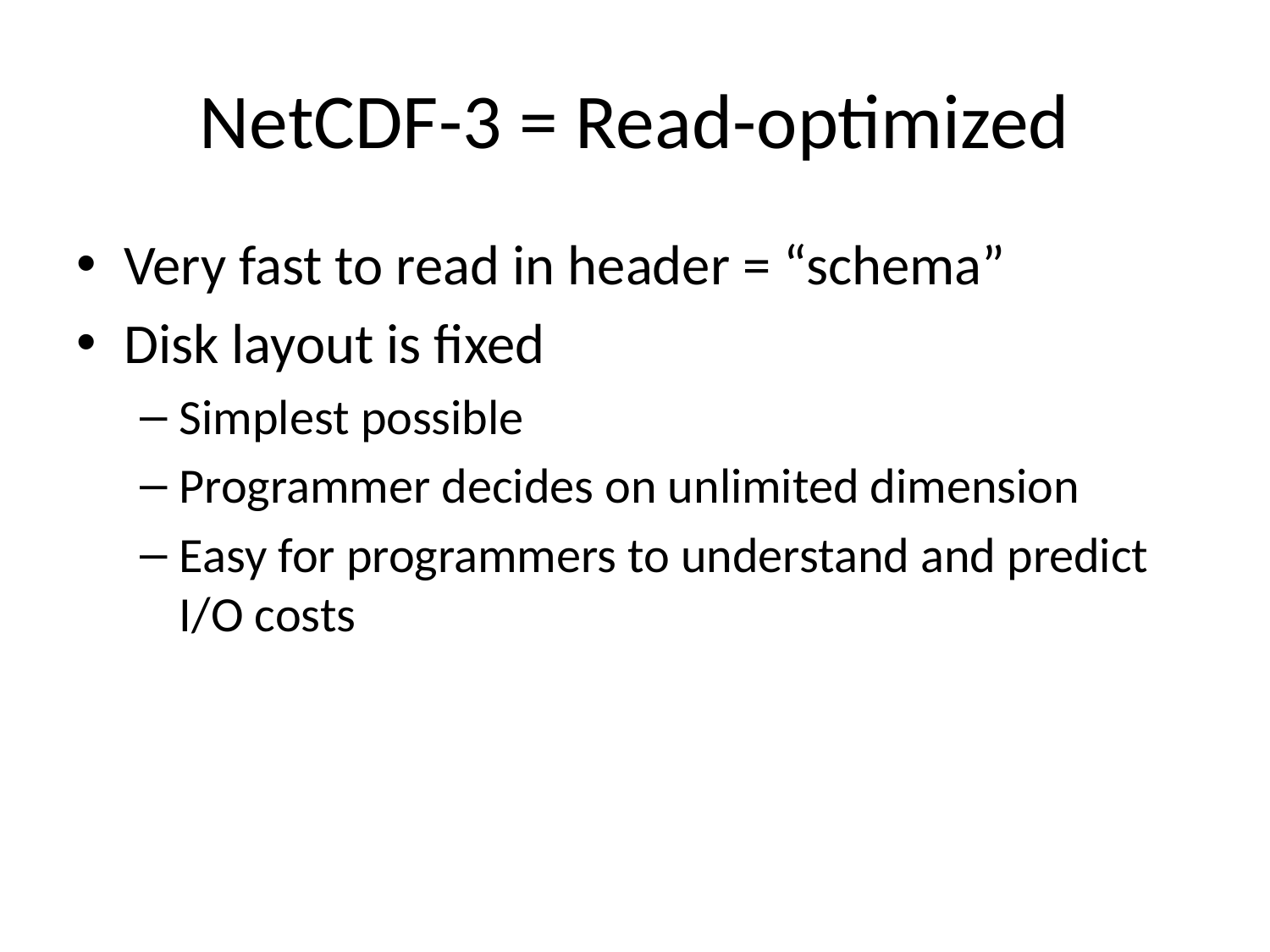

# NetCDF-3 = Read-optimized
Very fast to read in header = “schema”
Disk layout is fixed
Simplest possible
Programmer decides on unlimited dimension
Easy for programmers to understand and predict I/O costs